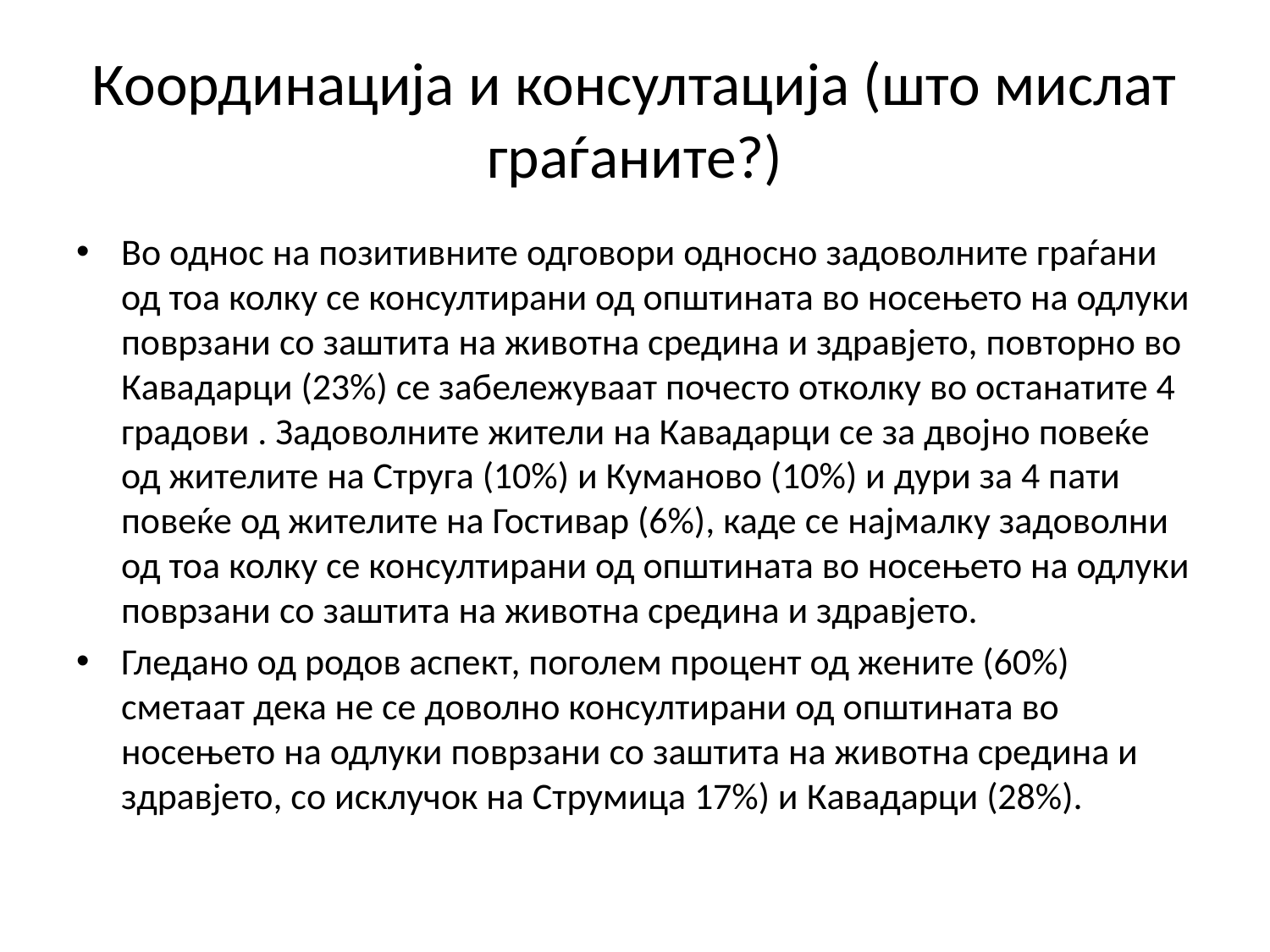

# Координација и консултација (што мислат граѓаните?)
Во однос на позитивните одговори односно задоволните граѓани од тоа колку се консултирани од општината во носењето на одлуки поврзани со заштита на животна средина и здравјето, повторно во Кавадарци (23%) се забележуваат почесто отколку во останатите 4 градови . Задоволните жители на Кавадарци се за двојно повеќе од жителите на Струга (10%) и Куманово (10%) и дури за 4 пати повеќе од жителите на Гостивар (6%), каде се најмалку задоволни од тоа колку се консултирани од општината во носењето на одлуки поврзани со заштита на животна средина и здравјето.
Гледано од родов аспект, поголем процент од жените (60%) сметаат дека не се доволно консултирани од општината во носењето на одлуки поврзани со заштита на животна средина и здравјето, со исклучок на Струмица 17%) и Кавадарци (28%).